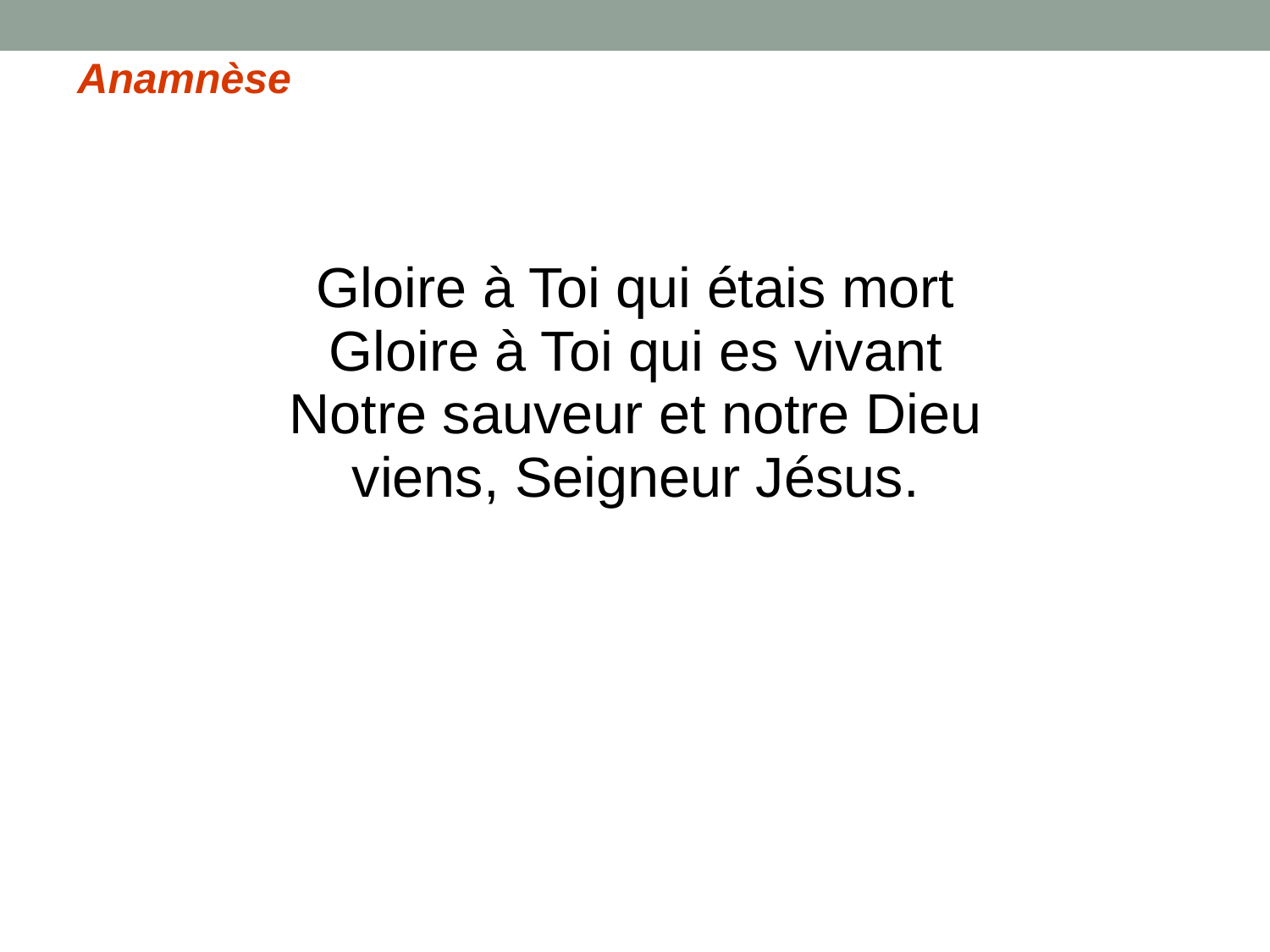

Anamnèse

Gloire à Toi qui étais mort
Gloire à Toi qui es vivant
Notre sauveur et notre Dieu
viens, Seigneur Jésus.